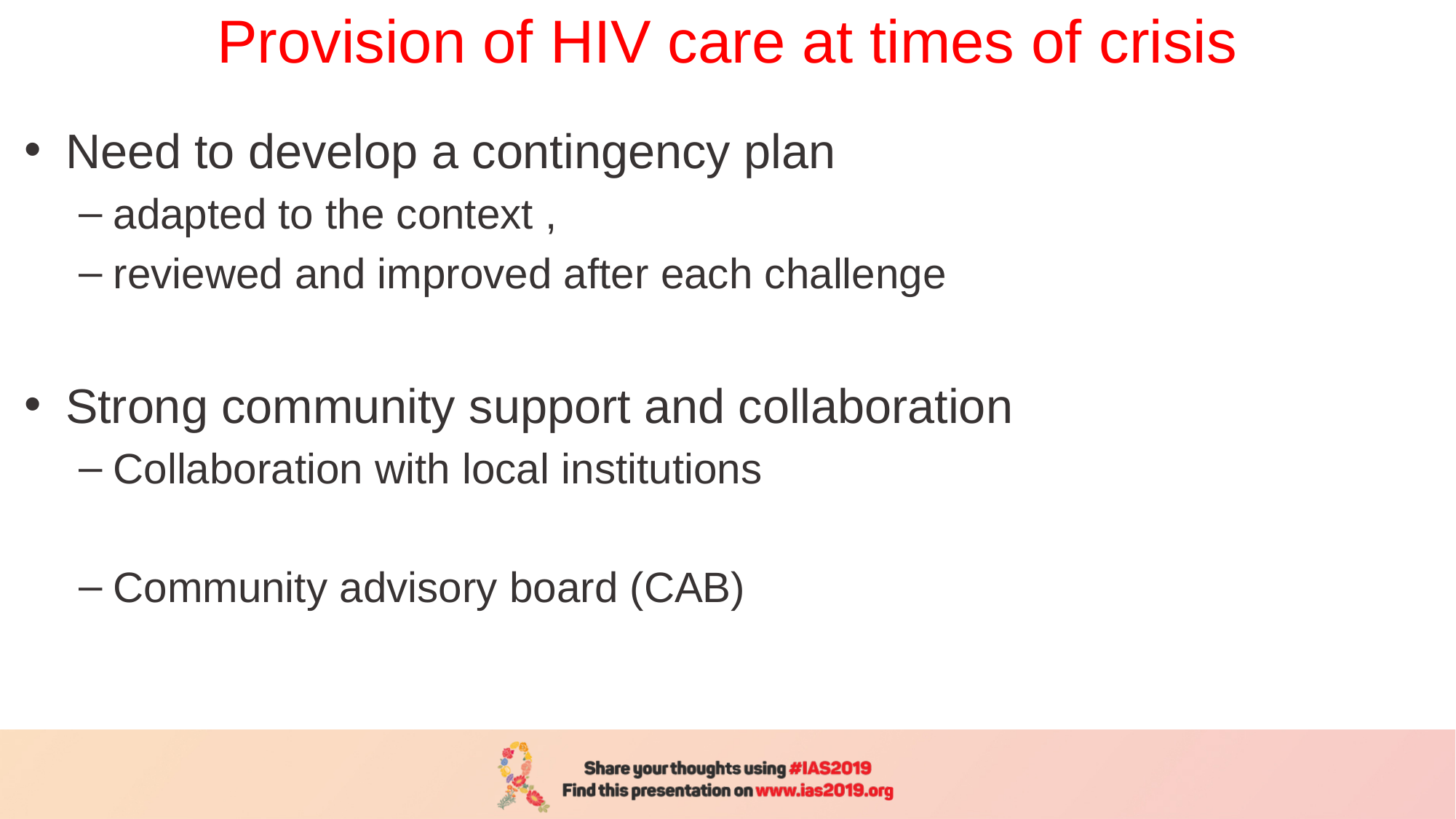

# Provision of HIV care at times of crisis
Need to develop a contingency plan
adapted to the context ,
reviewed and improved after each challenge

Strong community support and collaboration
Collaboration with local institutions

Community advisory board (CAB)